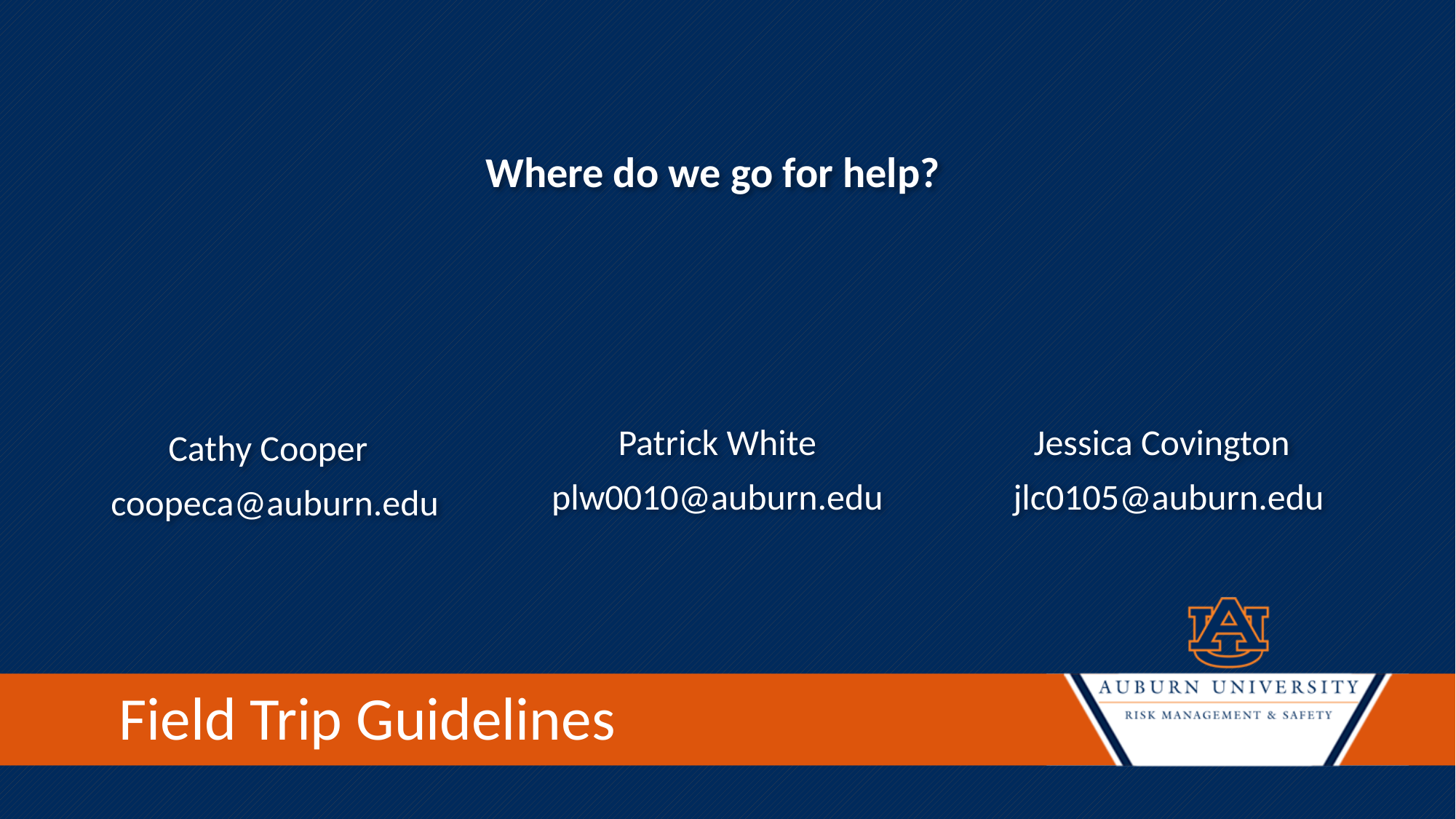

Where do we go for help?

       Cathy Cooper
coopeca@auburn.edu
Patrick White
plw0010@auburn.edu
Jessica Covington
jlc0105@auburn.edu
# Field Trip Guidelines